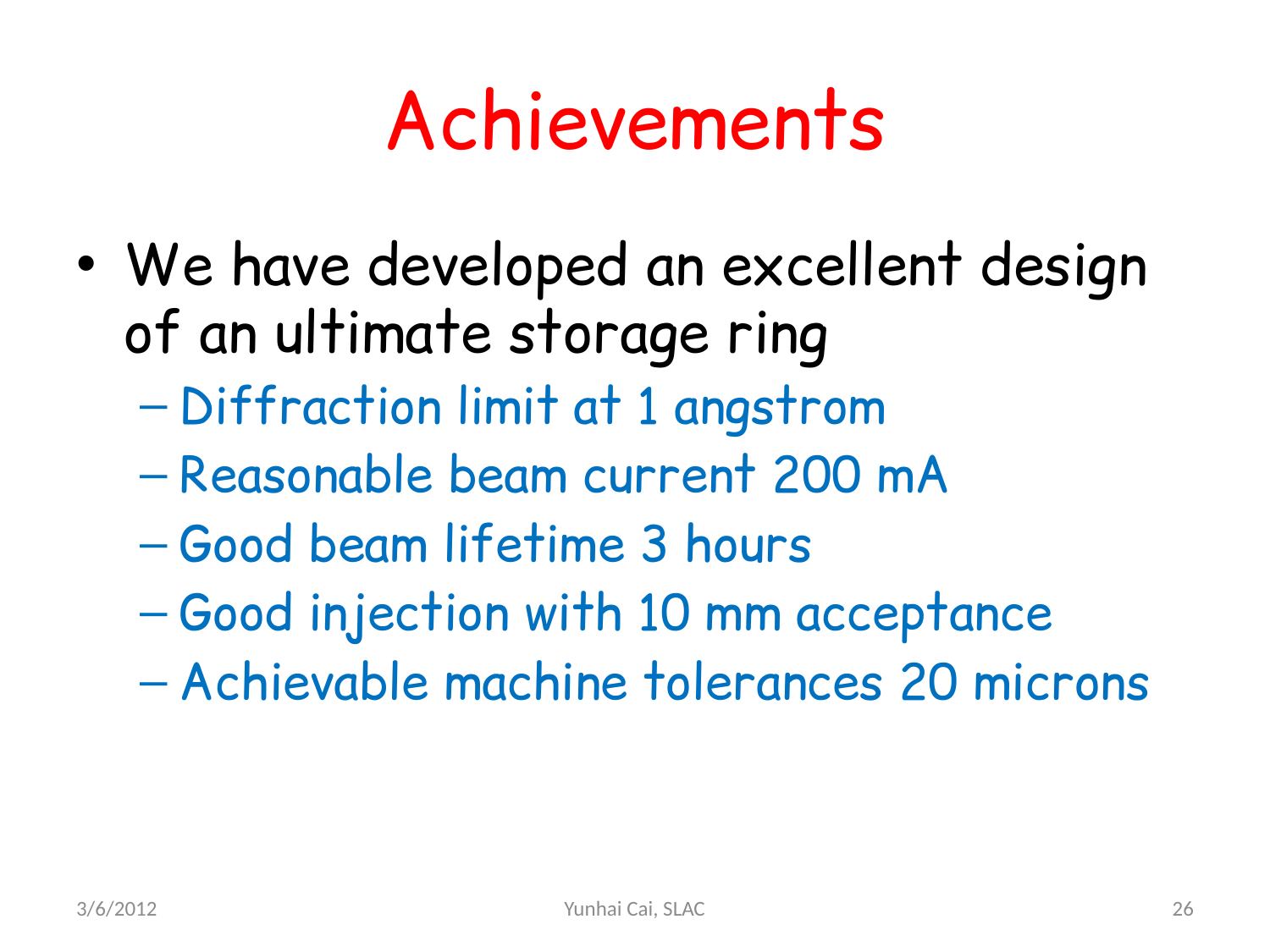

# Achievements
We have developed an excellent design of an ultimate storage ring
Diffraction limit at 1 angstrom
Reasonable beam current 200 mA
Good beam lifetime 3 hours
Good injection with 10 mm acceptance
Achievable machine tolerances 20 microns
3/6/2012
Yunhai Cai, SLAC
26